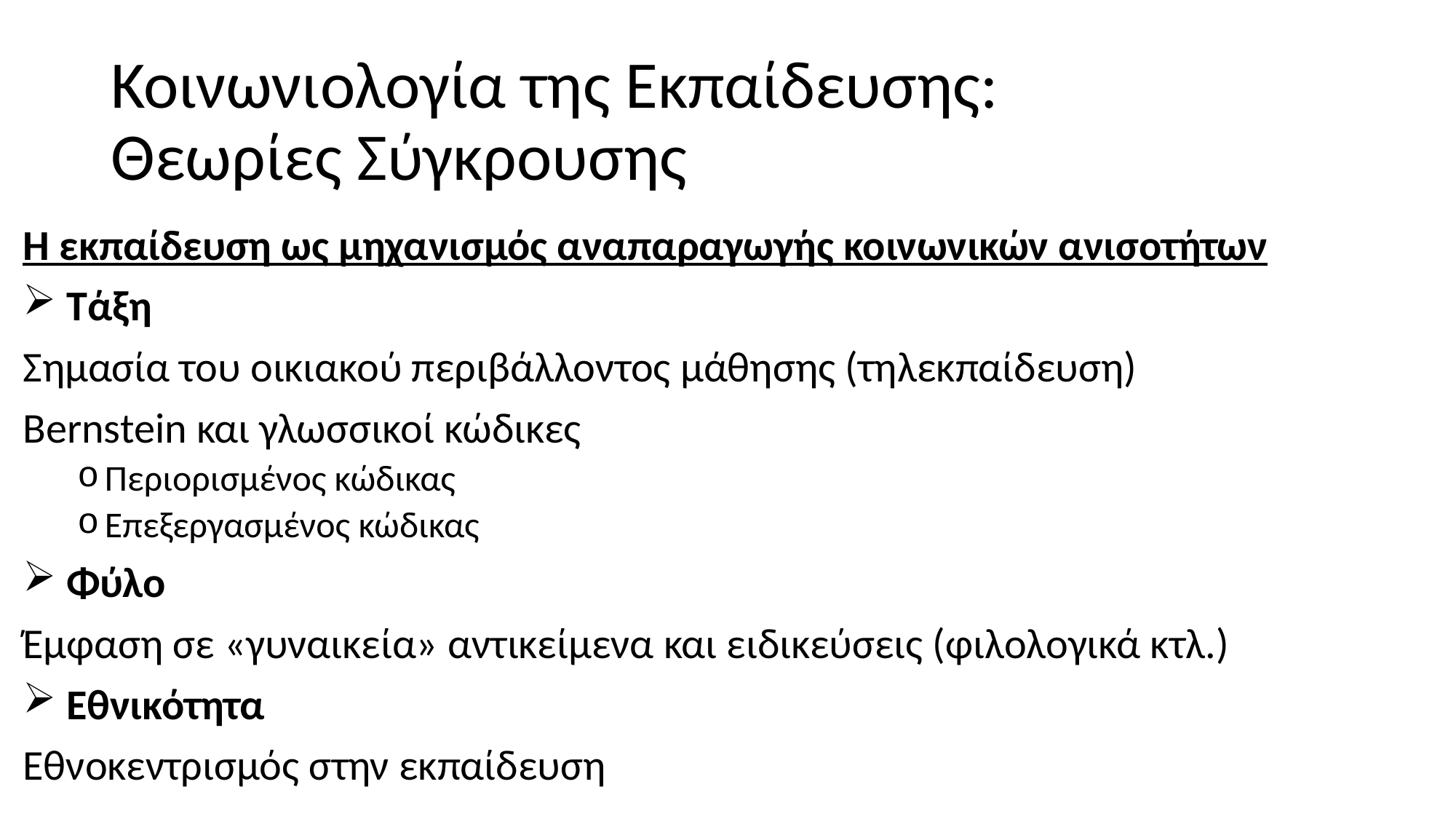

# Κοινωνιολογία της Εκπαίδευσης: Θεωρίες Σύγκρουσης
Η εκπαίδευση ως μηχανισμός αναπαραγωγής κοινωνικών ανισοτήτων
 Τάξη
Σημασία του οικιακού περιβάλλοντος μάθησης (τηλεκπαίδευση)
Bernstein και γλωσσικοί κώδικες
Περιορισμένος κώδικας
Επεξεργασμένος κώδικας
 Φύλο
Έμφαση σε «γυναικεία» αντικείμενα και ειδικεύσεις (φιλολογικά κτλ.)
 Εθνικότητα
Εθνοκεντρισμός στην εκπαίδευση